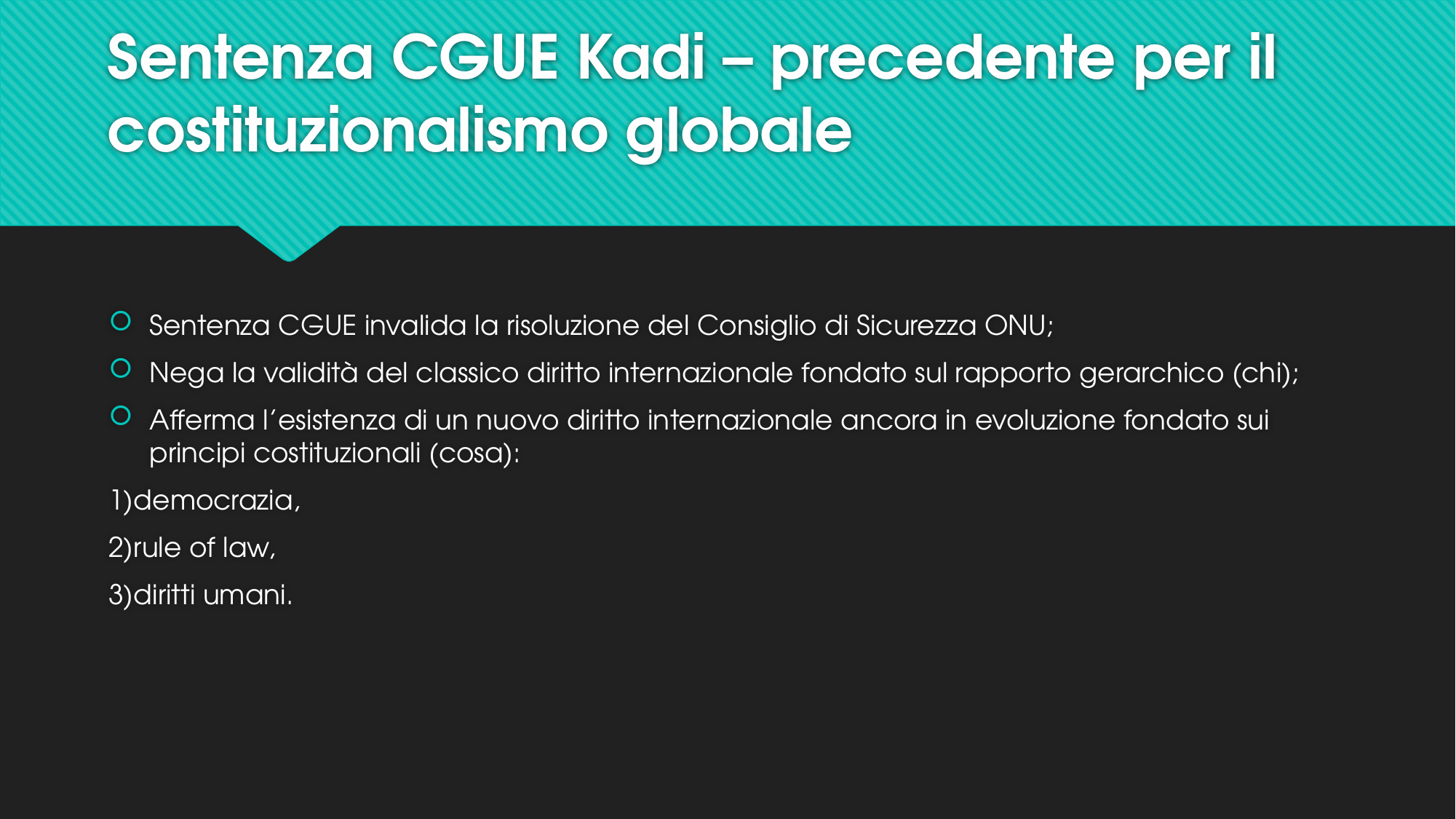

# Sentenza CGUE Kadi – precedente per il costituzionalismo globale
Sentenza CGUE invalida la risoluzione del Consiglio di Sicurezza ONU;
Nega la validità del classico diritto internazionale fondato sul rapporto gerarchico (chi);
Afferma l’esistenza di un nuovo diritto internazionale ancora in evoluzione fondato sui principi costituzionali (cosa):
1)democrazia,
2)rule of law,
3)diritti umani.